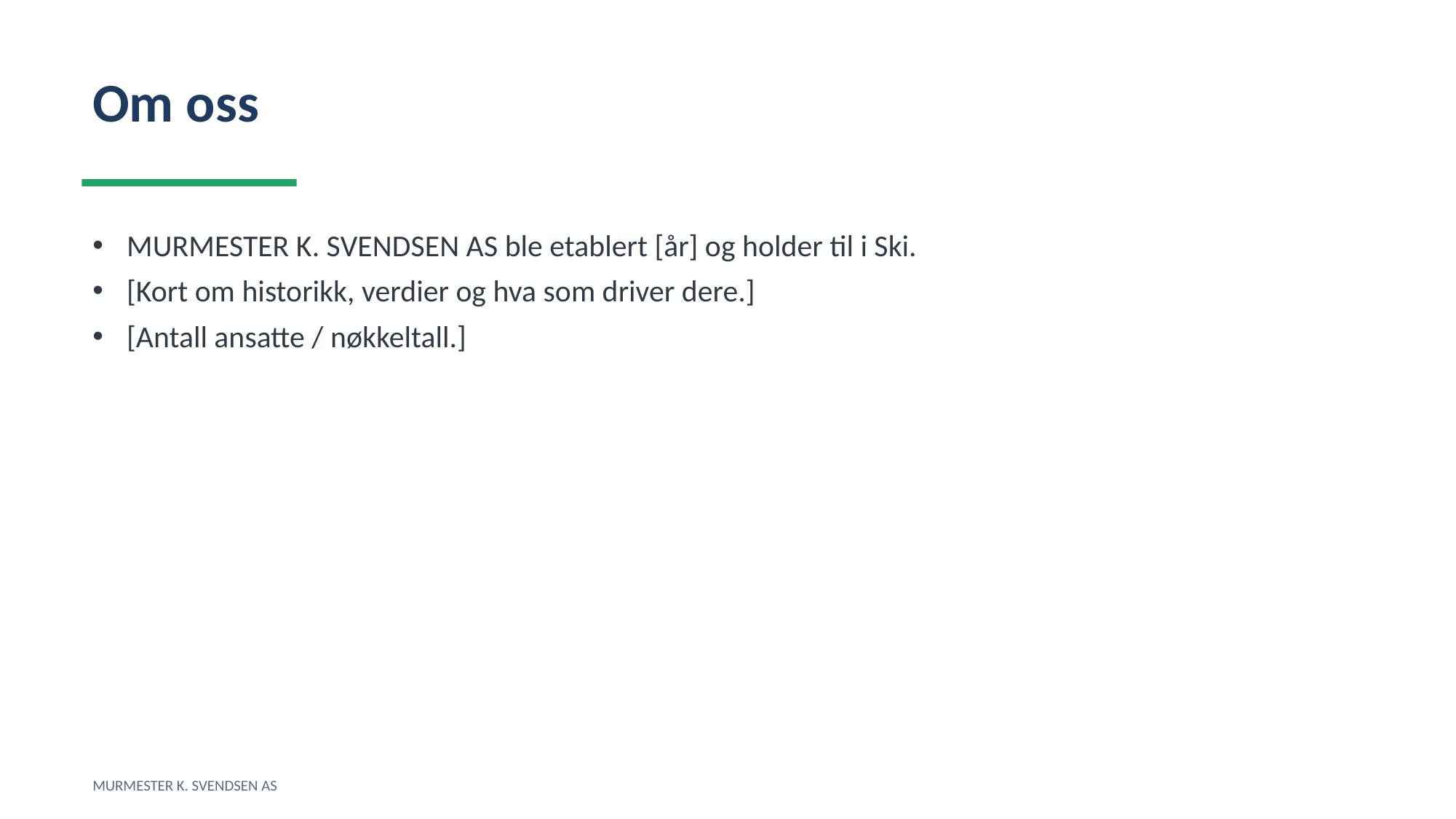

Om oss

MURMESTER K. SVENDSEN AS ble etablert [år] og holder til i Ski.
[Kort om historikk, verdier og hva som driver dere.]
[Antall ansatte / nøkkeltall.]
MURMESTER K. SVENDSEN AS